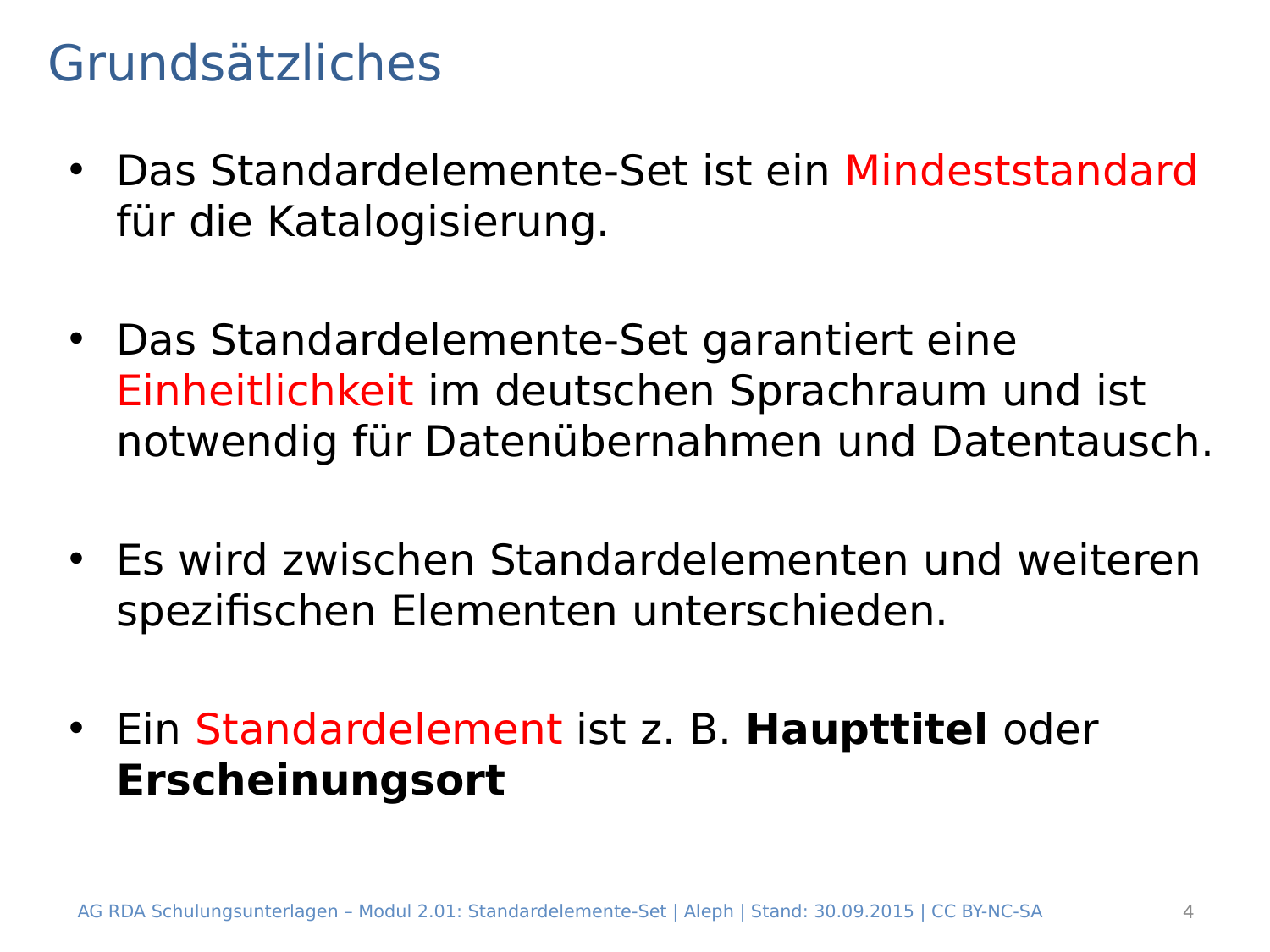

# Grundsätzliches

Das Standardelemente-Set ist ein Mindeststandard für die Katalogisierung.

Das Standardelemente-Set garantiert eine Einheitlichkeit im deutschen Sprachraum und ist notwendig für Datenübernahmen und Datentausch.

Es wird zwischen Standardelementen und weiteren spezifischen Elementen unterschieden.

Ein Standardelement ist z. B. Haupttitel oder Erscheinungsort

AG RDA Schulungsunterlagen – Modul 2.01: Standardelemente-Set | Aleph | Stand: 30.09.2015 | CC BY-NC-SA
4